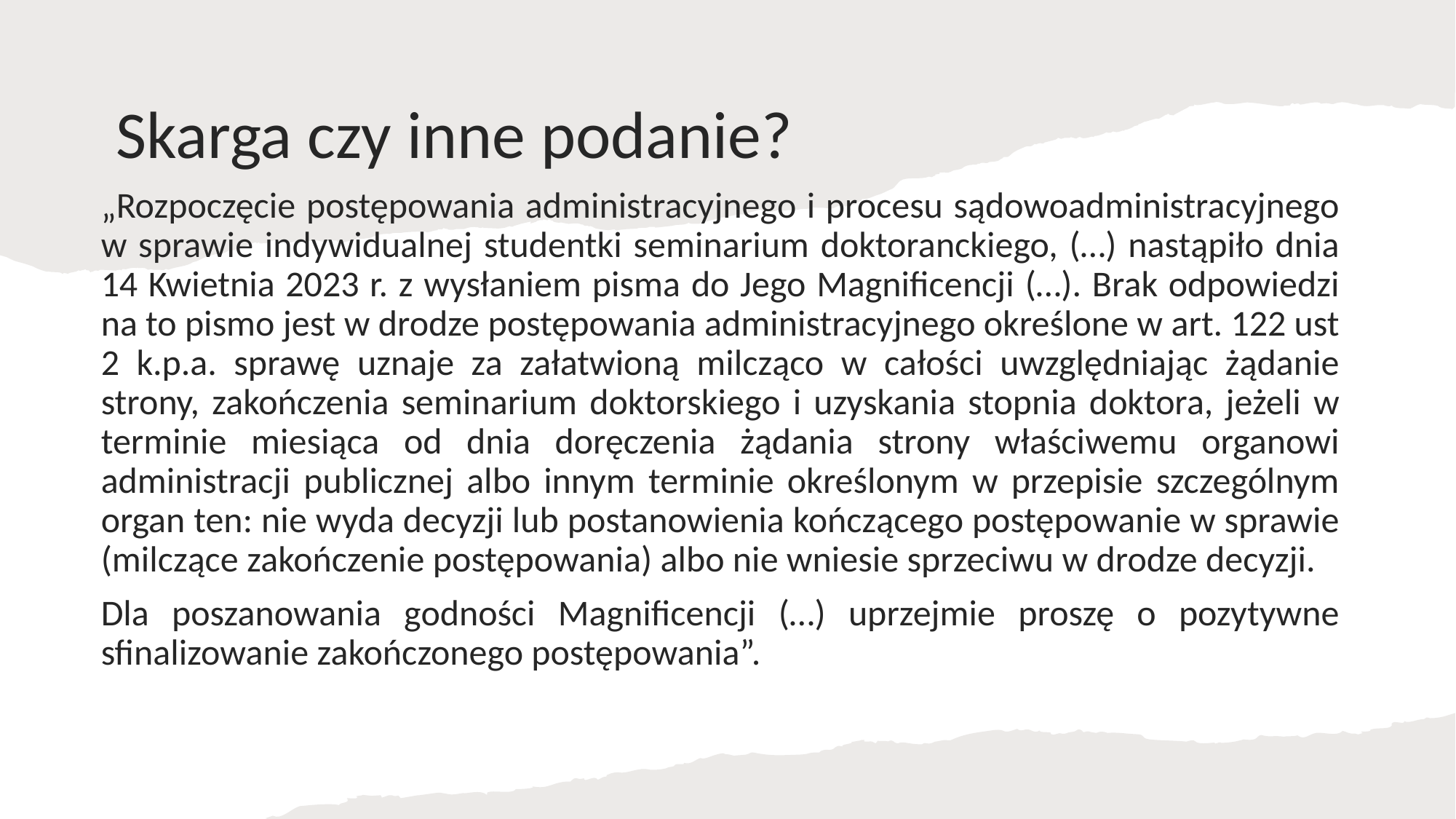

# Skarga czy inne podanie?
„Rozpoczęcie postępowania administracyjnego i procesu sądowoadministracyjnego w sprawie indywidualnej studentki seminarium doktoranckiego, (…) nastąpiło dnia 14 Kwietnia 2023 r. z wysłaniem pisma do Jego Magnificencji (…). Brak odpowiedzi na to pismo jest w drodze postępowania administracyjnego określone w art. 122 ust 2 k.p.a. sprawę uznaje za załatwioną milcząco w całości uwzględniając żądanie strony, zakończenia seminarium doktorskiego i uzyskania stopnia doktora, jeżeli w terminie miesiąca od dnia doręczenia żądania strony właściwemu organowi administracji publicznej albo innym terminie określonym w przepisie szczególnym organ ten: nie wyda decyzji lub postanowienia kończącego postępowanie w sprawie (milczące zakończenie postępowania) albo nie wniesie sprzeciwu w drodze decyzji.
Dla poszanowania godności Magnificencji (…) uprzejmie proszę o pozytywne sfinalizowanie zakończonego postępowania”.